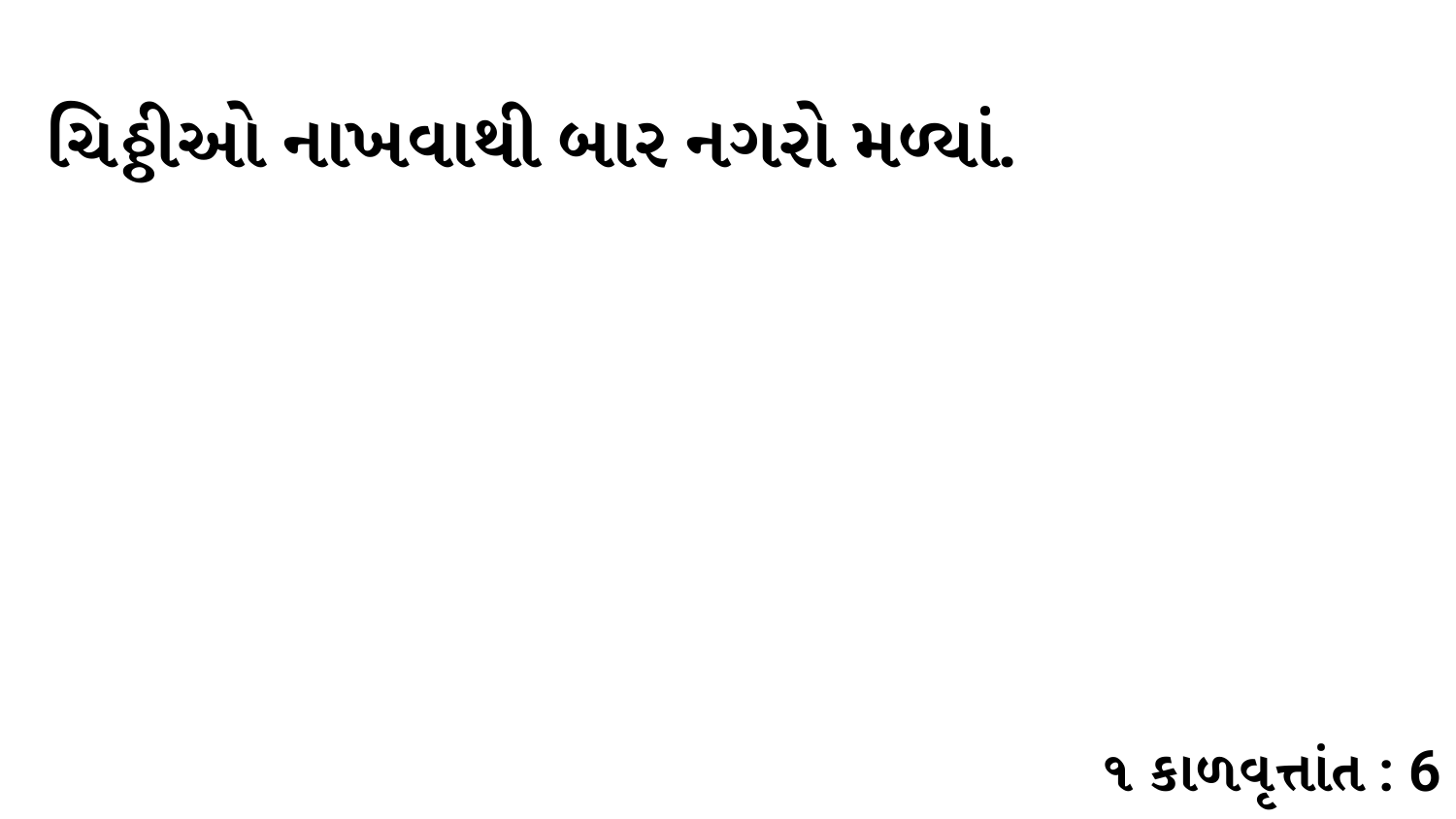

ચિઠ્ઠીઓ નાખવાથી બાર નગરો મળ્યાં.
૧ કાળવૃત્તાંત : 6